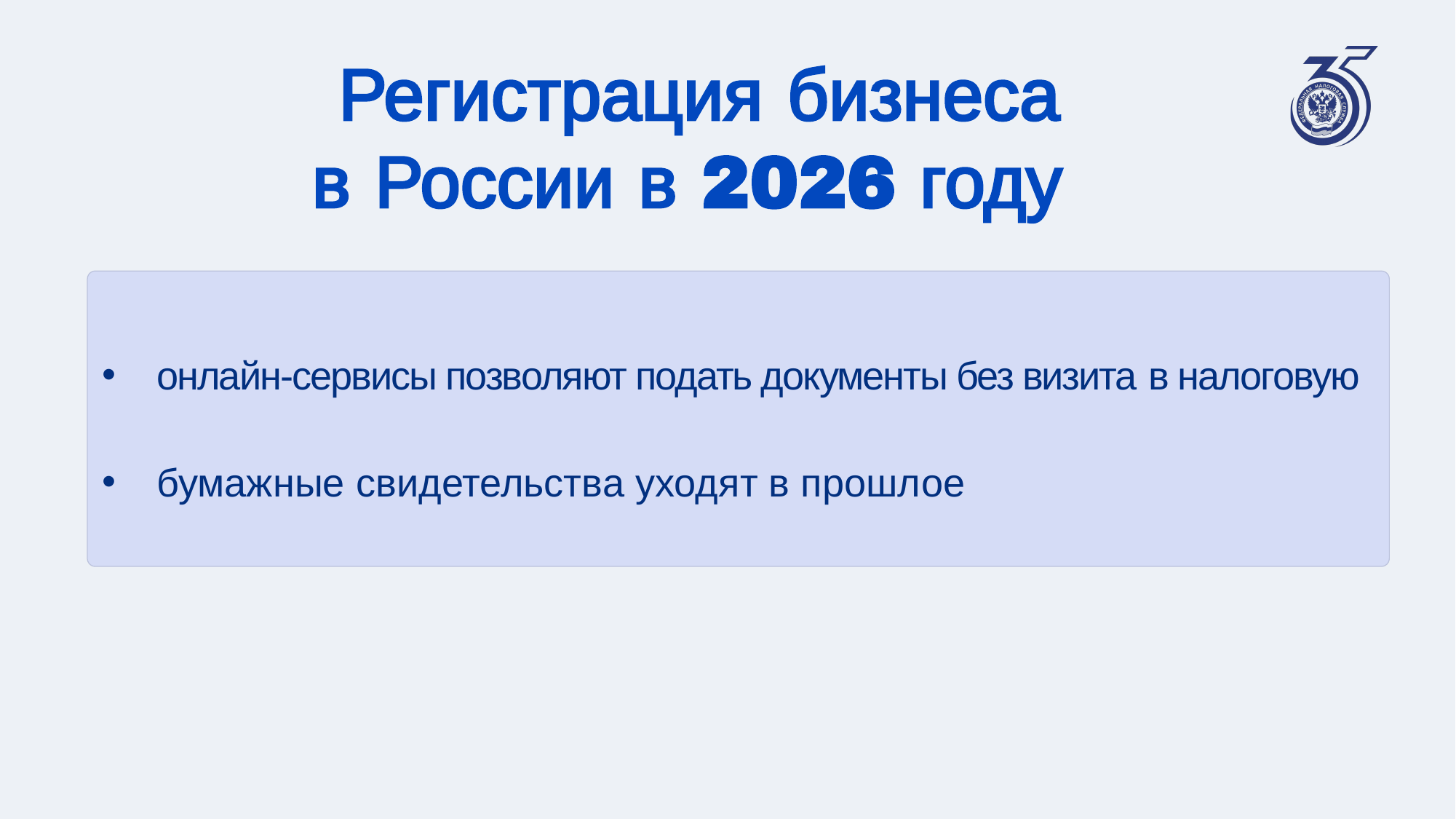

Регистрация бизнеса
в России в 2026 году

онлайн-сервисы позволяют подать документы без визита в налоговую
бумажные свидетельства уходят в прошлое